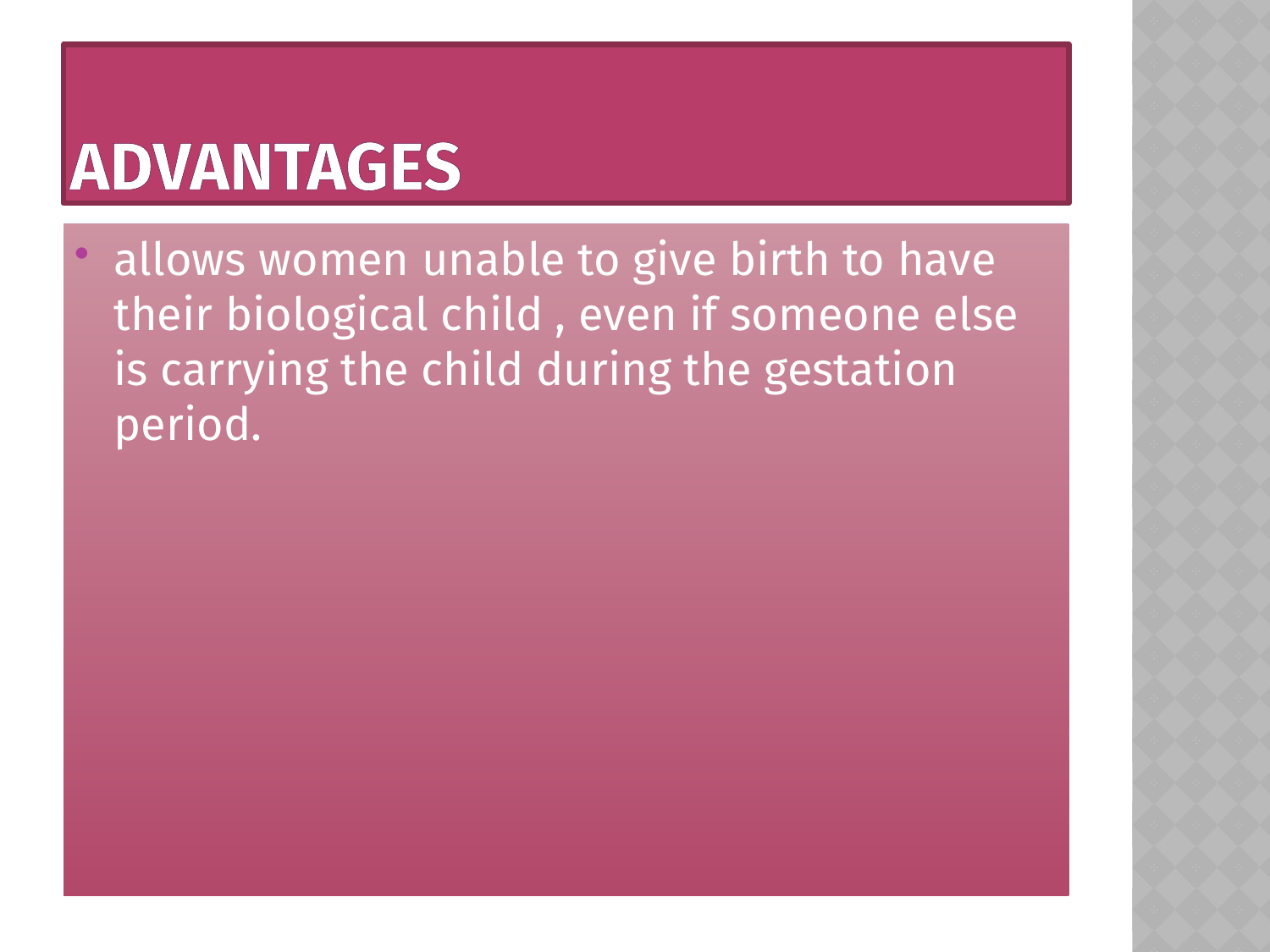

# Advantages
allows women unable to give birth to have their biological child , even if someone else is carrying the child during the gestation period.